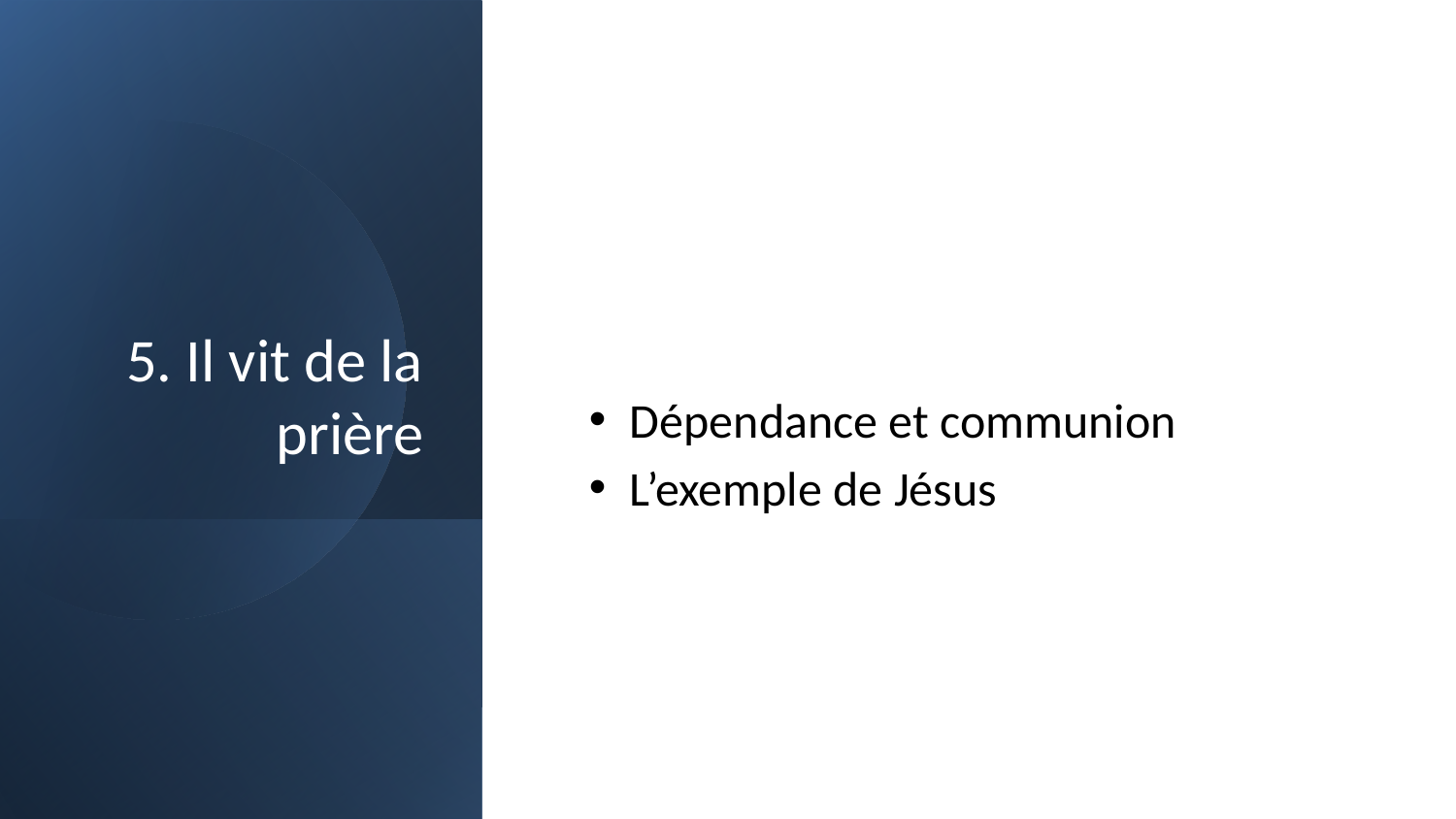

# 5. Il vit de la prière

Dépendance et communion
L’exemple de Jésus